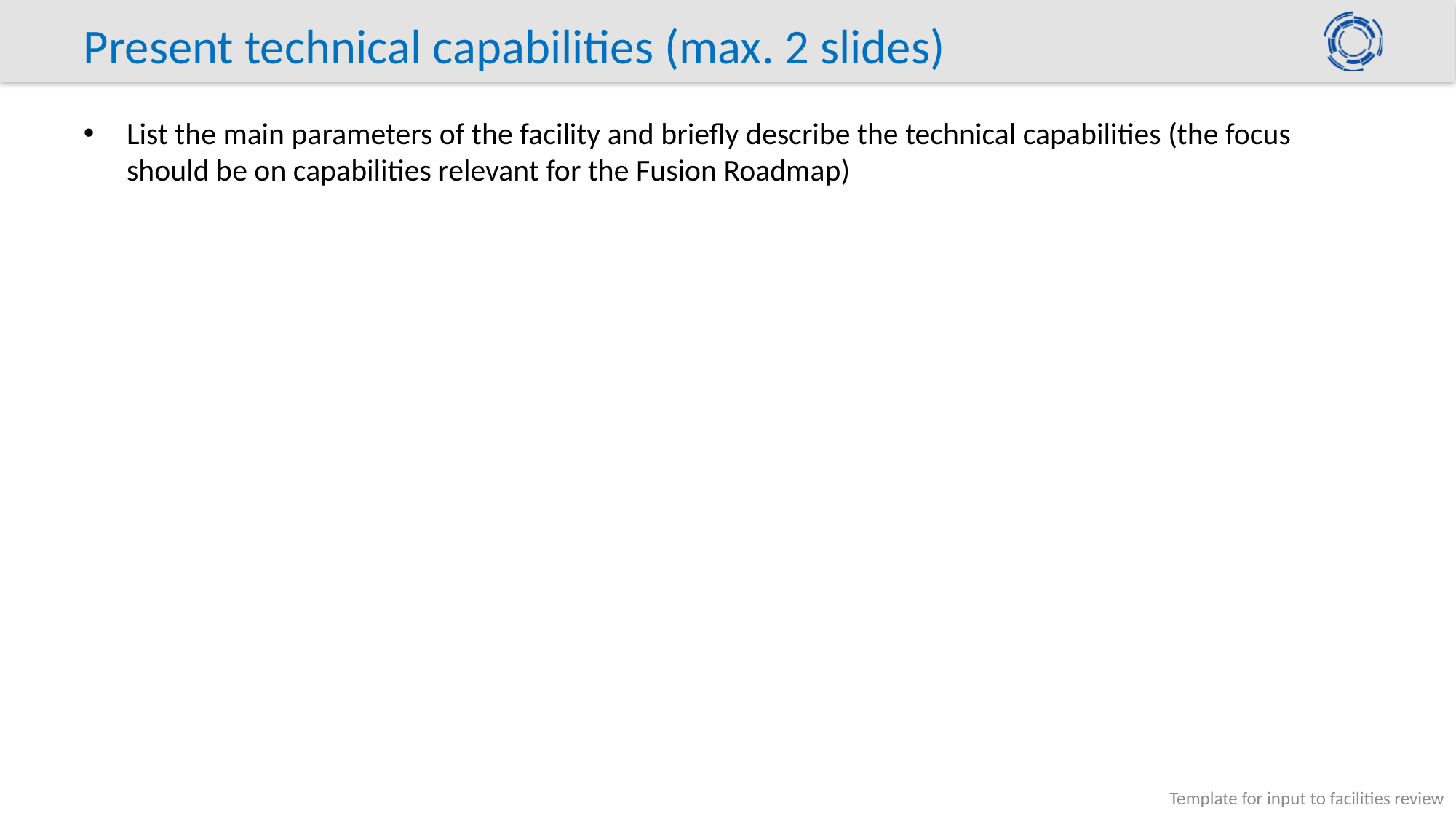

# Present technical capabilities (max. 2 slides)
List the main parameters of the facility and briefly describe the technical capabilities (the focus should be on capabilities relevant for the Fusion Roadmap)
Template for input to facilities review